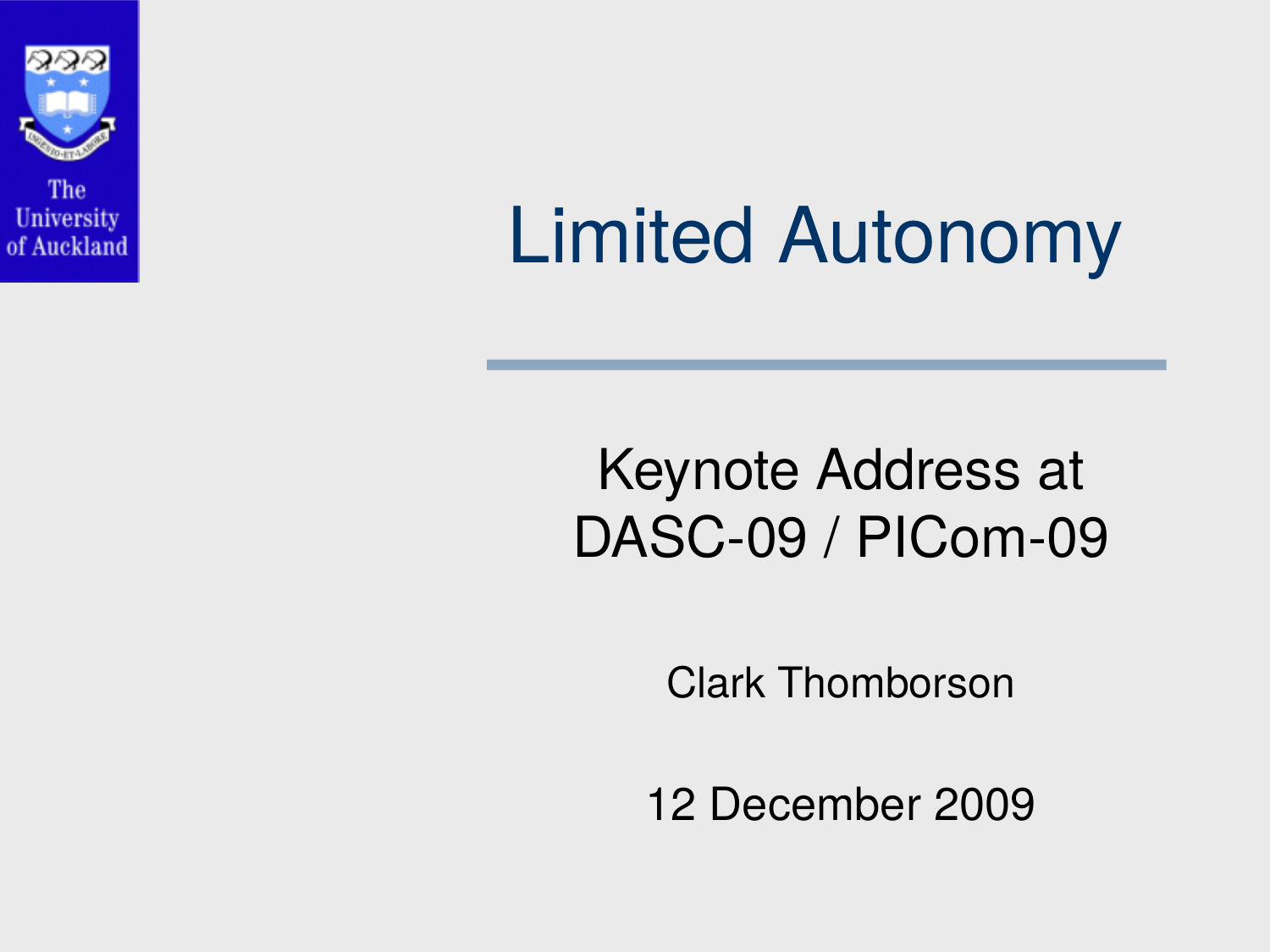

# Limited Autonomy

Keynote Address at DASC-09 / PICom-09

Clark Thomborson

12 December 2009